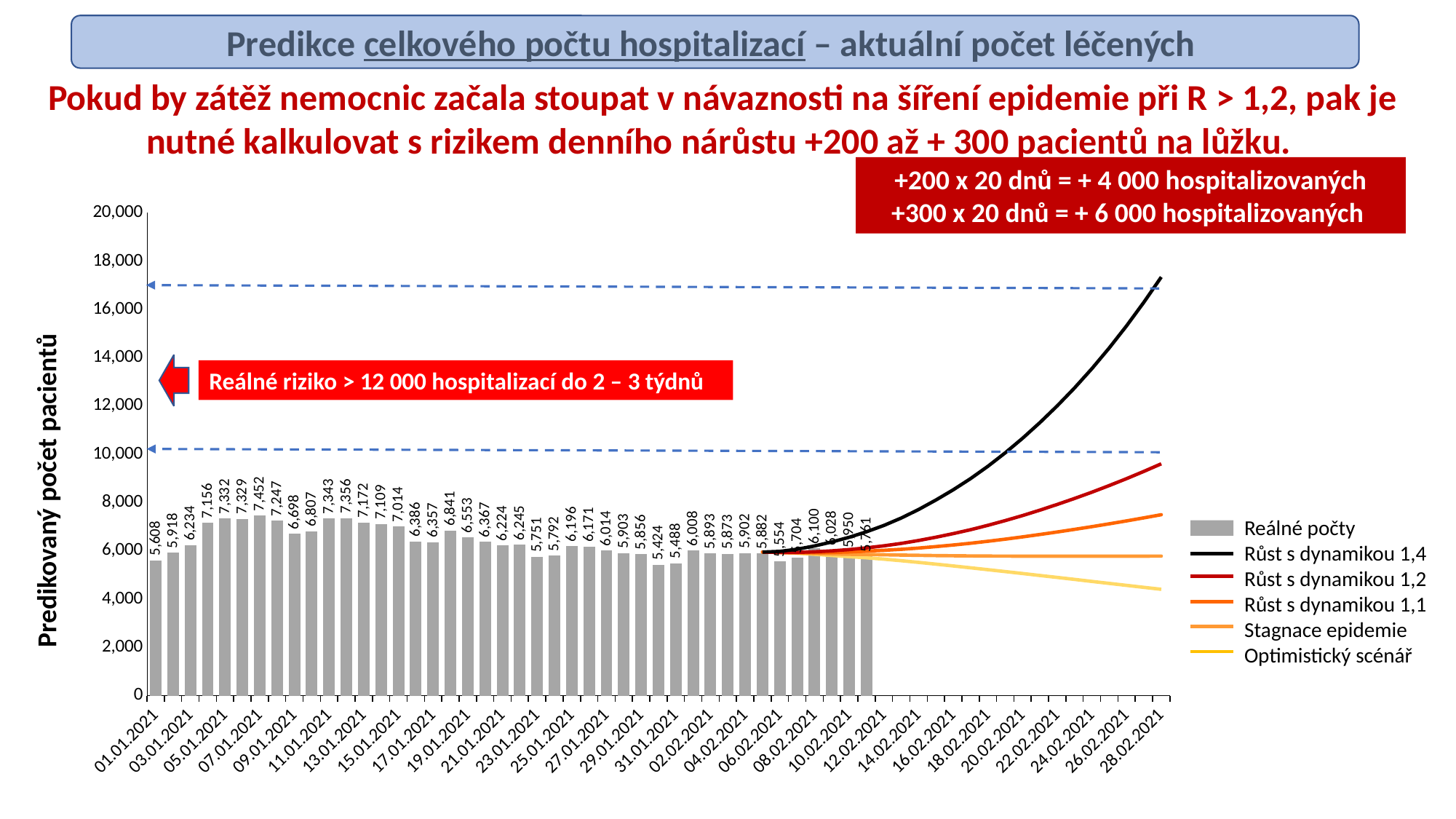

Predikce celkového počtu hospitalizací – aktuální počet léčených
Pokud by zátěž nemocnic začala stoupat v návaznosti na šíření epidemie při R > 1,2, pak je nutné kalkulovat s rizikem denního nárůstu +200 až + 300 pacientů na lůžku.
+200 x 20 dnů = + 4 000 hospitalizovaných
+300 x 20 dnů = + 6 000 hospitalizovaných

### Chart

| Category | Reálné hodnoty | R = 0.74 | R = 0.85 | R = 1.00 | R = 1.20 |  |
|---|---|---|---|---|---|---|
| 01.01.2021 | 5608.0 | None | None | None | None | None |
| 02.01.2021 | 5918.0 | None | None | None | None | None |
| 03.01.2021 | 6234.0 | None | None | None | None | None |
| 04.01.2021 | 7156.0 | None | None | None | None | None |
| 05.01.2021 | 7332.0 | None | None | None | None | None |
| 06.01.2021 | 7329.0 | None | None | None | None | None |
| 07.01.2021 | 7452.0 | None | None | None | None | None |
| 08.01.2021 | 7247.0 | None | None | None | None | None |
| 09.01.2021 | 6698.0 | None | None | None | None | None |
| 10.01.2021 | 6807.0 | None | None | None | None | None |
| 11.01.2021 | 7343.0 | None | None | None | None | None |
| 12.01.2021 | 7356.0 | None | None | None | None | None |
| 13.01.2021 | 7172.0 | None | None | None | None | None |
| 14.01.2021 | 7109.0 | None | None | None | None | None |
| 15.01.2021 | 7014.0 | None | None | None | None | None |
| 16.01.2021 | 6386.0 | None | None | None | None | None |
| 17.01.2021 | 6357.0 | None | None | None | None | None |
| 18.01.2021 | 6841.0 | None | None | None | None | None |
| 19.01.2021 | 6553.0 | None | None | None | None | None |
| 20.01.2021 | 6367.0 | None | None | None | None | None |
| 21.01.2021 | 6224.0 | None | None | None | None | None |
| 22.01.2021 | 6245.0 | None | None | None | None | None |
| 23.01.2021 | 5751.0 | None | None | None | None | None |
| 24.01.2021 | 5792.0 | None | None | None | None | None |
| 25.01.2021 | 6196.0 | None | None | None | None | None |
| 26.01.2021 | 6171.0 | None | None | None | None | None |
| 27.01.2021 | 6014.0 | None | None | None | None | None |
| 28.01.2021 | 5903.0 | None | None | None | None | None |
| 29.01.2021 | 5856.0 | None | None | None | None | None |
| 30.01.2021 | 5424.0 | None | None | None | None | None |
| 31.01.2021 | 5488.0 | None | None | None | None | None |
| 01.02.2021 | 6008.0 | None | None | None | None | None |
| 02.02.2021 | 5893.0 | None | None | None | None | None |
| 03.02.2021 | 5873.0 | None | None | None | None | None |
| 04.02.2021 | 5902.0 | None | None | None | None | None |
| 05.02.2021 | 5882.0 | 5946.002598260657 | 5946.002598260657 | 5946.002598260657 | 5946.002598260657 | 5946.002598260657 |
| 06.02.2021 | 5554.0 | 5930.436091825972 | 5930.436091825972 | 5930.436091825972 | 5930.436091825972 | 5974.917310249713 |
| 07.02.2021 | 5704.0 | 5898.213337843777 | 5910.405200494505 | 5922.633240779214 | 5934.8612810639215 | 6064.069014605926 |
| 08.02.2021 | 6100.0 | 5854.077526293709 | 5888.794763277391 | 5923.520334278325 | 5958.282082913239 | 6199.248200917927 |
| 09.02.2021 | 6028.0 | 5803.930896048467 | 5868.0523059270945 | 5932.138743076559 | 5996.305869511233 | 6366.091677959071 |
| 10.02.2021 | 5950.0 | 5756.515541233768 | 5854.472992978405 | 5952.349583444819 | 6050.316402118507 | 6559.2726443942865 |
| 11.02.2021 | 5761.0 | 5709.679435326575 | 5846.611268184172 | 5984.0307074844195 | 6122.192605315353 | 6787.228537145452 |
| 12.02.2021 | None | 5653.2011648540665 | 5835.076895547658 | 6019.200260806377 | 6205.8067333146655 | 7049.924147342998 |
| 13.02.2021 | None | 5588.455886972987 | 5821.877116639994 | 6060.763200325133 | 6305.304162363721 | 7354.991946121897 |
| 14.02.2021 | None | 5518.88052721427 | 5810.660428502073 | 6112.76883553663 | 6425.490027733535 | 7709.230123518262 |
| 15.02.2021 | None | 5446.591420458297 | 5801.542829101679 | 6173.207917146609 | 6561.9956940959455 | 8102.237206277103 |
| 16.02.2021 | None | 5371.08581230928 | 5792.760010623653 | 6239.1365635644925 | 6710.825138649018 | 8528.123682023102 |
| 17.02.2021 | None | 5294.234158140482 | 5785.7332675589305 | 6311.909623892998 | 6873.8060271617705 | 8991.364644245767 |
| 18.02.2021 | None | 5217.127267124785 | 5781.5879949873415 | 6393.303048496565 | 7054.049280719962 | 9501.449623096112 |
| 19.02.2021 | None | 5138.4109709901995 | 5778.660306380084 | 6481.528254023734 | 7250.019287791031 | 10059.218493898816 |
| 20.02.2021 | None | 5057.66297078895 | 5776.029655823162 | 6575.159787127639 | 7459.891941930772 | 10662.862998612442 |
| 21.02.2021 | None | 4976.751595912441 | 5774.977396689268 | 6674.864094355269 | 7683.742895999559 | 11312.20125709103 |
| 22.02.2021 | None | 4895.395698458062 | 5774.578649675279 | 6779.129925969003 | 7919.749375797909 | 12006.58678062838 |
| 23.02.2021 | None | 4813.145841582802 | 5774.06872150171 | 6887.198747880252 | 8167.588061534128 | 12750.085824241236 |
| 24.02.2021 | None | 4730.84227291004 | 5774.179828518929 | 6999.965862663743 | 8428.769579324433 | 13548.832163659044 |
| 25.02.2021 | None | 4648.466794667575 | 5774.794647812326 | 7117.317342778457 | 8703.588588397886 | 14406.35114218259 |
| 26.02.2021 | None | 4566.382467127949 | 5776.004490932919 | 7239.02326572756 | 8991.586453715054 | 15323.408337066214 |
| 27.02.2021 | None | 4484.43423032871 | 5777.385622040981 | 7364.404633577667 | 9291.974564610608 | 16300.884440074844 |
| 28.02.2021 | None | 4403.5821971682935 | 5779.593635163919 | 7493.940405012089 | 9605.377961229888 | 17342.71949869975 |
Reálné riziko > 12 000 hospitalizací do 2 – 3 týdnů

Predikovaný počet pacientů
Reálné počty
Růst s dynamikou 1,4
Růst s dynamikou 1,2
Růst s dynamikou 1,1
Stagnace epidemie
Optimistický scénář